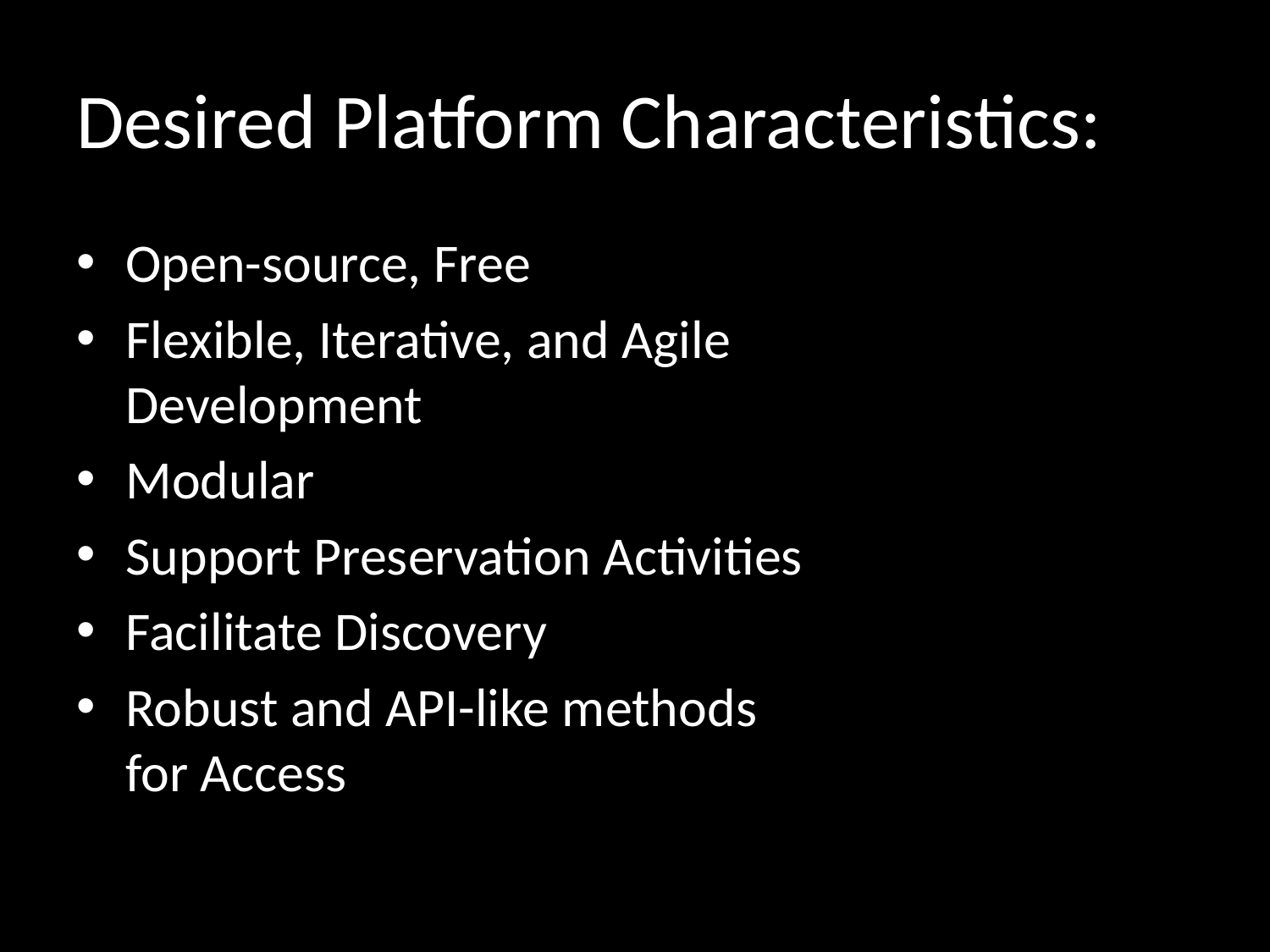

# Desired Platform Characteristics:
Open-source, Free
Flexible, Iterative, and Agile Development
Modular
Support Preservation Activities
Facilitate Discovery
Robust and API-like methods for Access